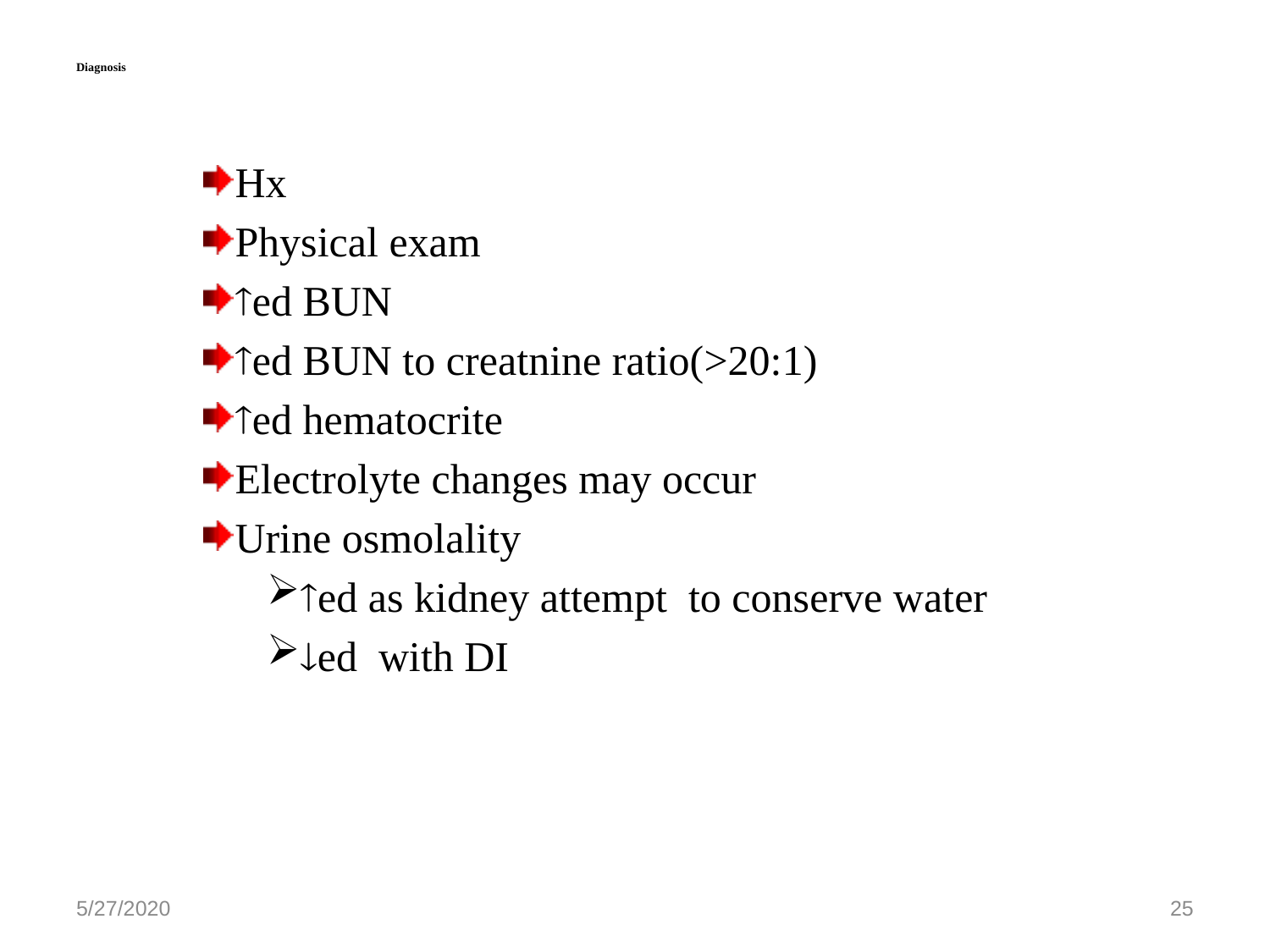

# Diagnosis
Hx
Physical exam
↑ed BUN
↑ed BUN to creatnine ratio(>20:1)
↑ed hematocrite
Electrolyte changes may occur
Urine osmolality
↑ed as kidney attempt  to conserve water
↓ed  with DI

5/27/2020
25